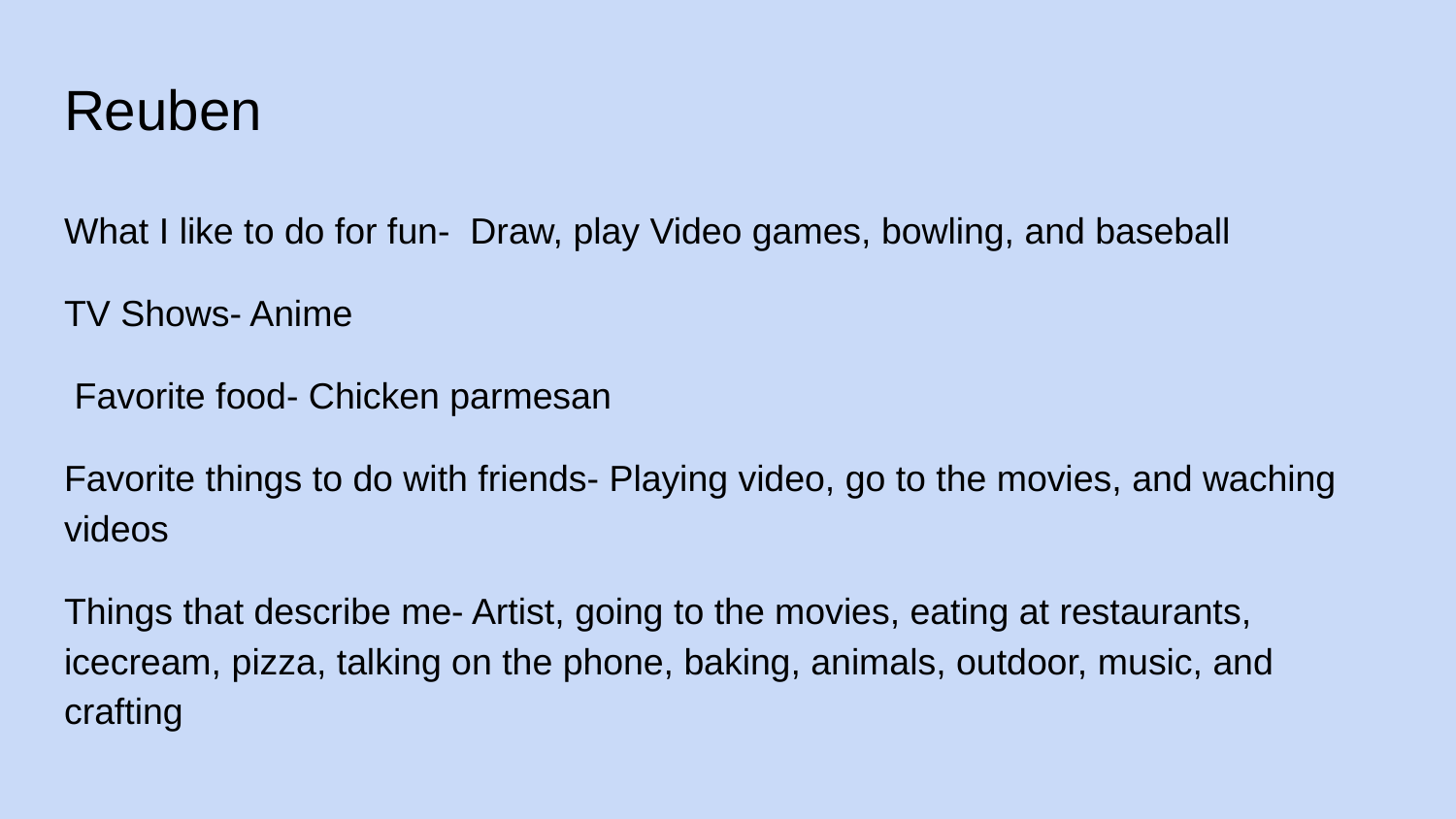

# Reuben
What I like to do for fun-  Draw, play Video games, bowling, and baseball
TV Shows- Anime
 Favorite food- Chicken parmesan
Favorite things to do with friends- Playing video, go to the movies, and waching videos
Things that describe me- Artist, going to the movies, eating at restaurants, icecream, pizza, talking on the phone, baking, animals, outdoor, music, and crafting